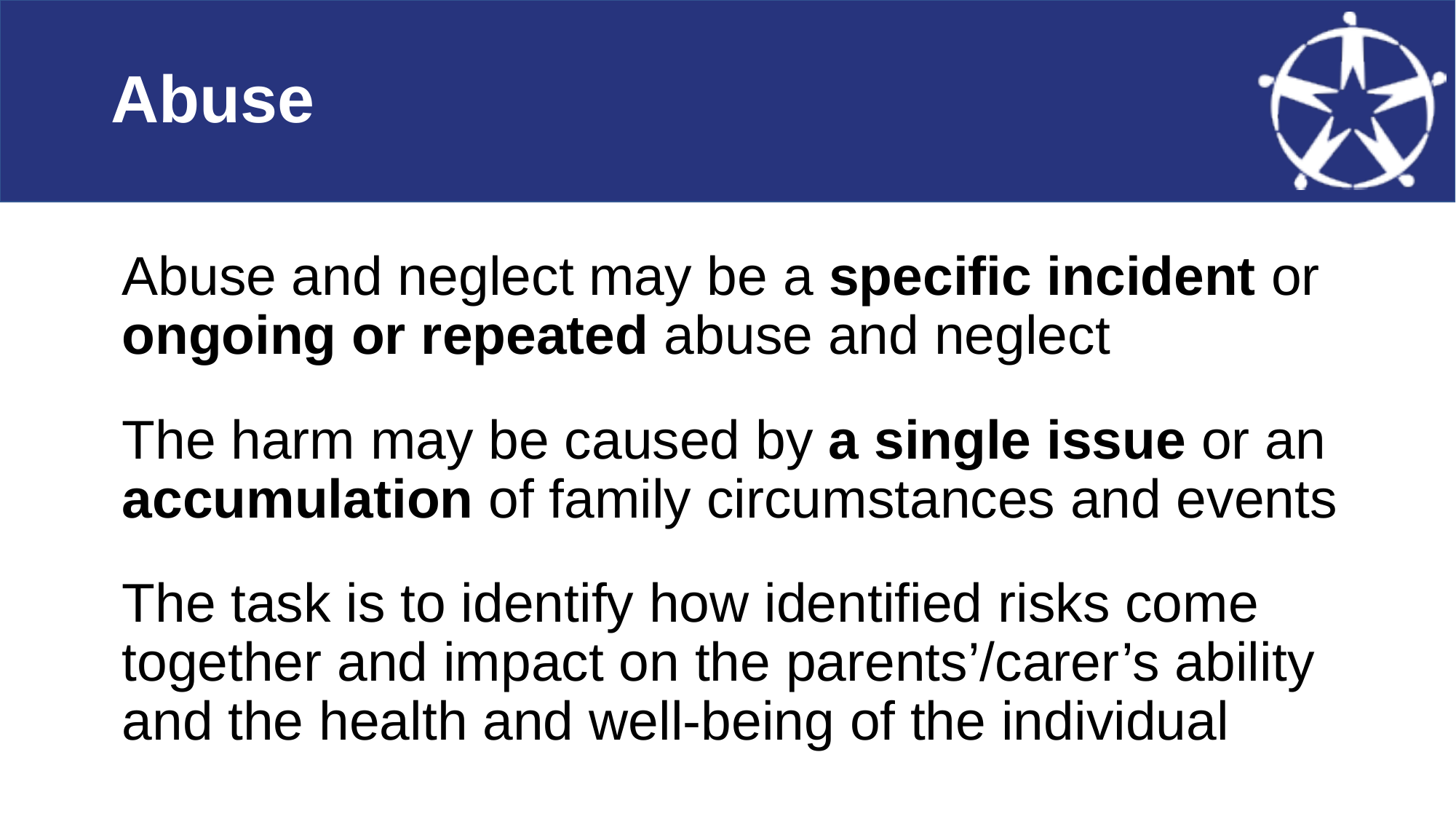

# Abuse
Abuse and neglect may be a specific incident or ongoing or repeated abuse and neglect
The harm may be caused by a single issue or an accumulation of family circumstances and events
The task is to identify how identified risks come together and impact on the parents’/carer’s ability and the health and well-being of the individual